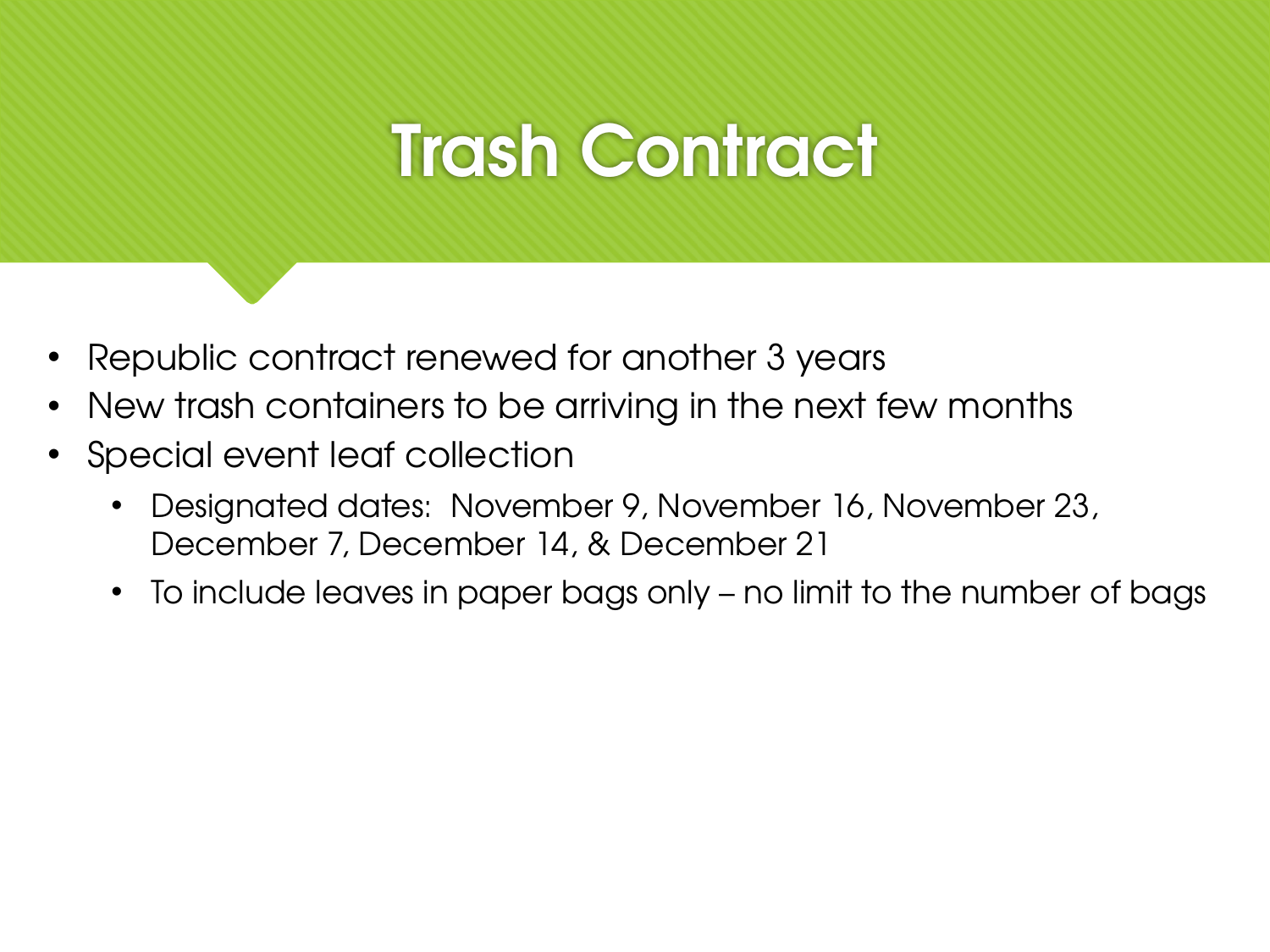

# Trash Contract
Republic contract renewed for another 3 years
New trash containers to be arriving in the next few months
Special event leaf collection
Designated dates:  November 9, November 16, November 23, December 7, December 14, & December 21
To include leaves in paper bags only – no limit to the number of bags